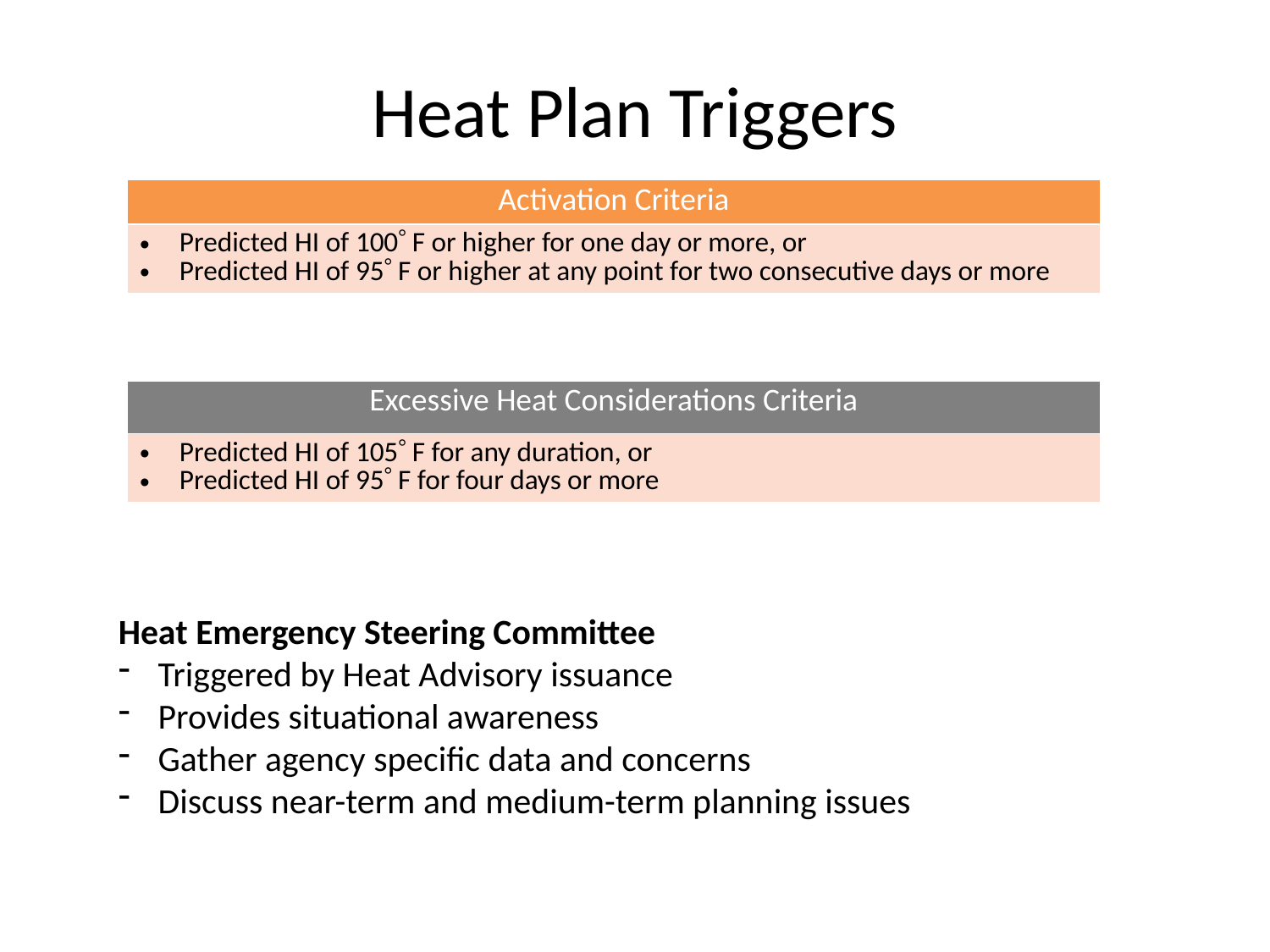

# Heat Plan Triggers
| Activation Criteria |
| --- |
| Predicted HI of 100° F or higher for one day or more, or Predicted HI of 95° F or higher at any point for two consecutive days or more |
| Excessive Heat Considerations Criteria |
| --- |
| Predicted HI of 105° F for any duration, or Predicted HI of 95° F for four days or more |
Heat Emergency Steering Committee
Triggered by Heat Advisory issuance
Provides situational awareness
Gather agency specific data and concerns
Discuss near-term and medium-term planning issues